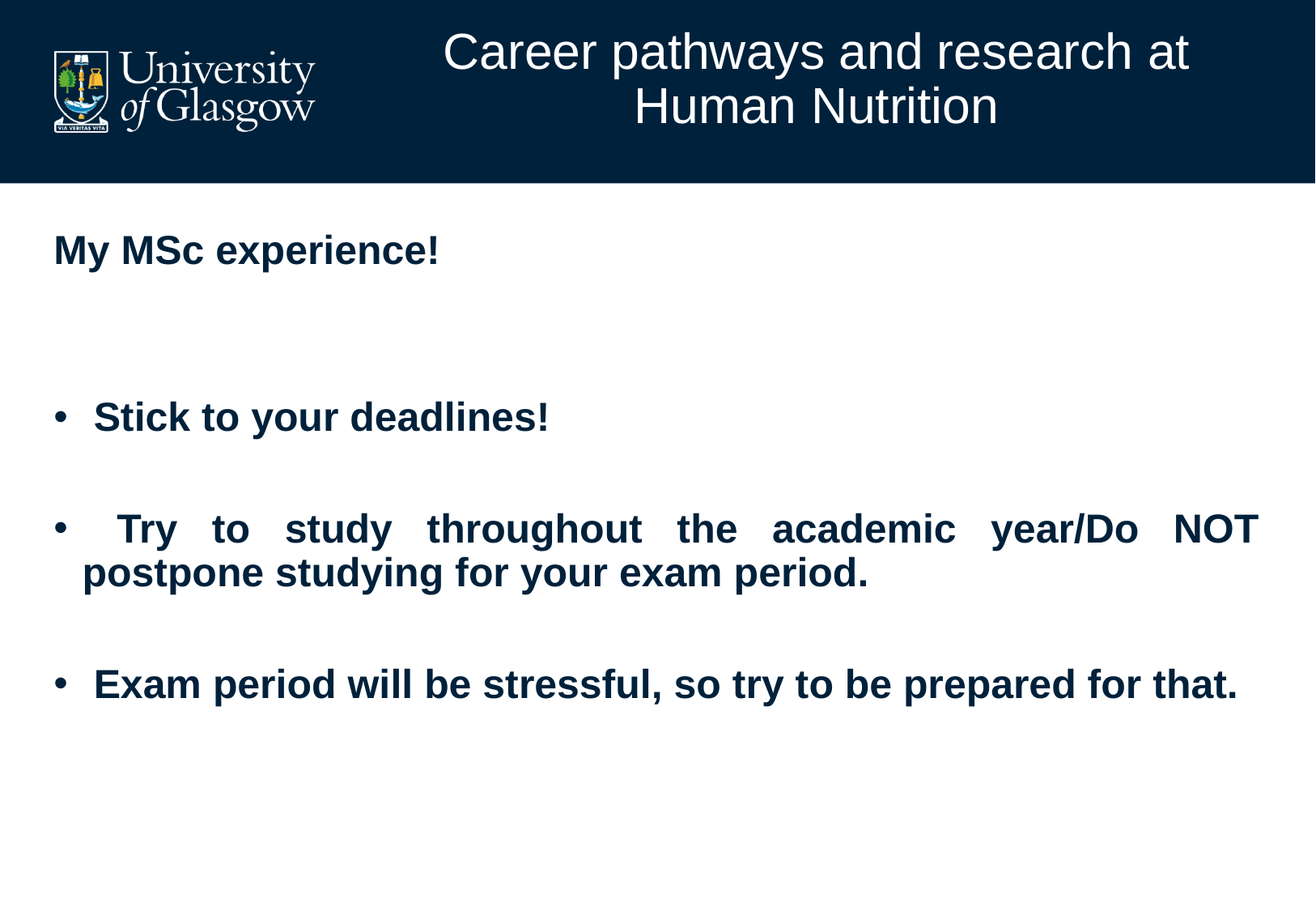

Career pathways and research at Human Nutrition
My MSc experience!

 Stick to your deadlines!

 Try to study throughout the academic year/Do NOT postpone studying for your exam period.

 Exam period will be stressful, so try to be prepared for that.